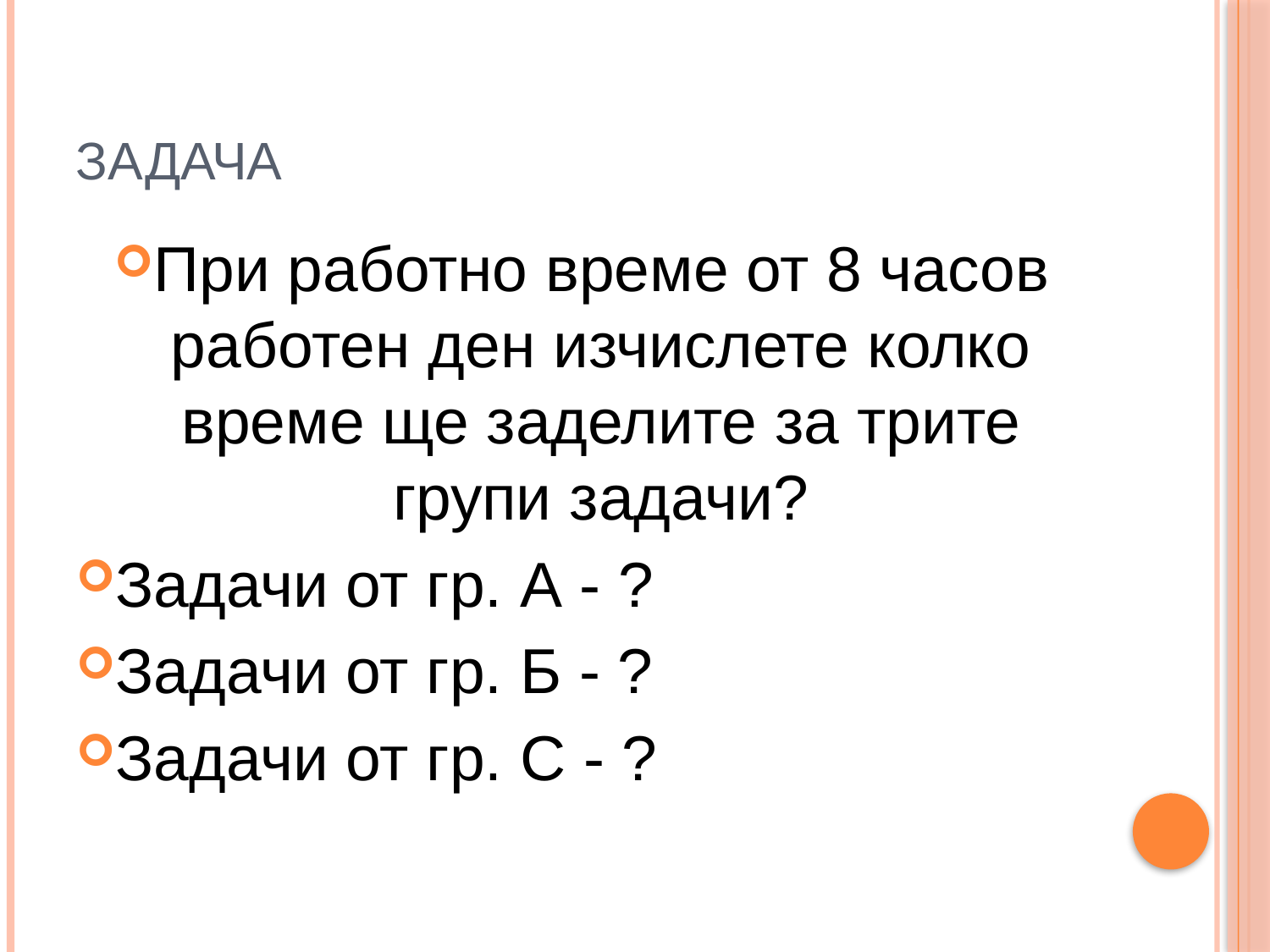

# Задача
При работно време от 8 часов работен ден изчислете колко време ще заделите за трите групи задачи?
Задачи от гр. А - ?
Задачи от гр. Б - ?
Задачи от гр. С - ?